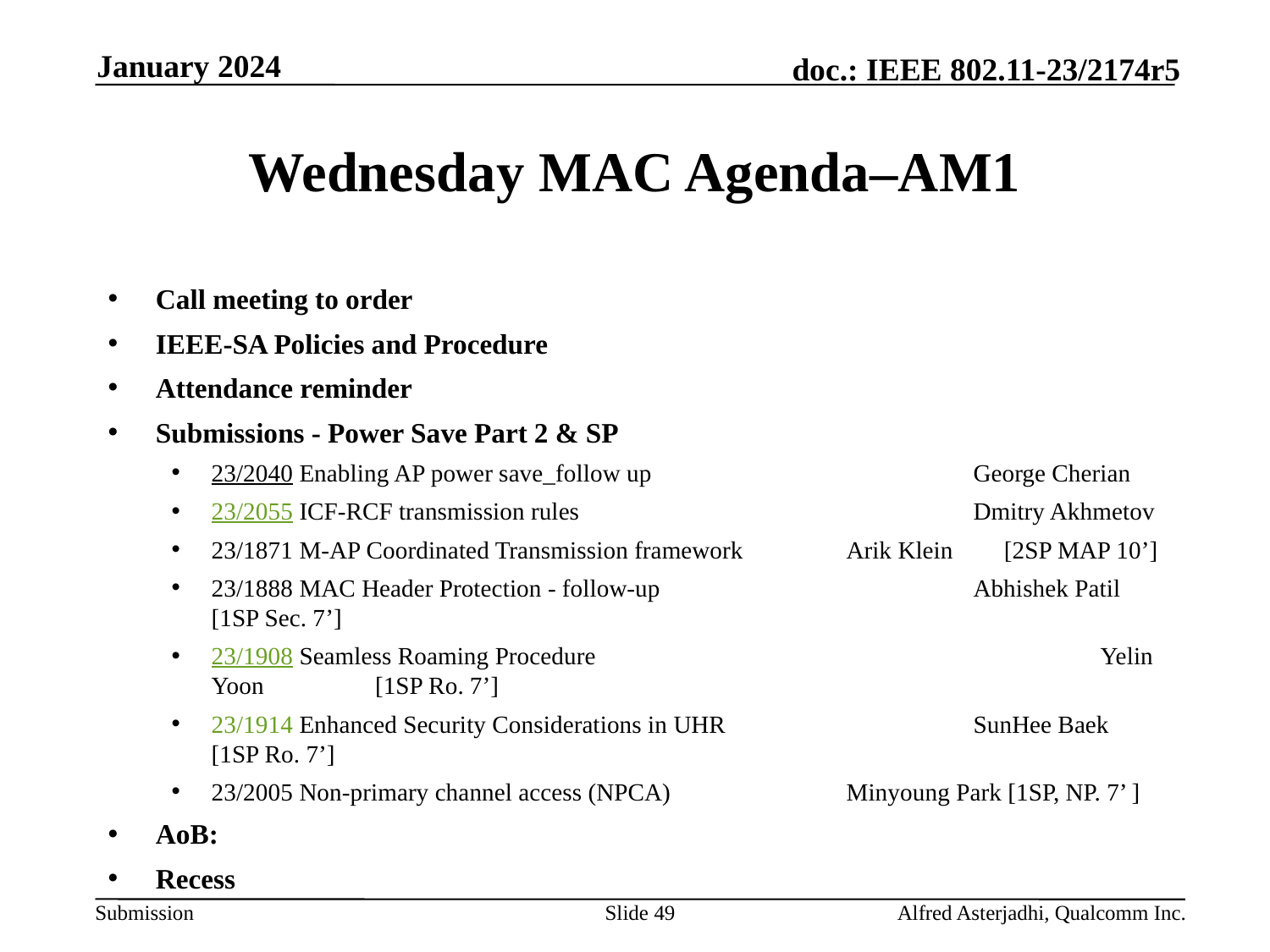

January 2024
# Wednesday MAC Agenda–AM1
Call meeting to order
IEEE-SA Policies and Procedure
Attendance reminder
Submissions - Power Save Part 2 & SP
23/2040 Enabling AP power save_follow up 			George Cherian
23/2055 ICF-RCF transmission rules 				Dmitry Akhmetov
23/1871 M-AP Coordinated Transmission framework 	Arik Klein 	     [2SP MAP 10’]
23/1888 MAC Header Protection - follow-up 			Abhishek Patil  [1SP Sec. 7’]
23/1908 Seamless Roaming Procedure 				Yelin Yoon  	      [1SP Ro. 7’]
23/1914 Enhanced Security Considerations in UHR 		SunHee Baek    [1SP Ro. 7’]
23/2005 Non-primary channel access (NPCA) 		Minyoung Park [1SP, NP. 7’ ]
AoB:
Recess
Slide 49
Alfred Asterjadhi, Qualcomm Inc.